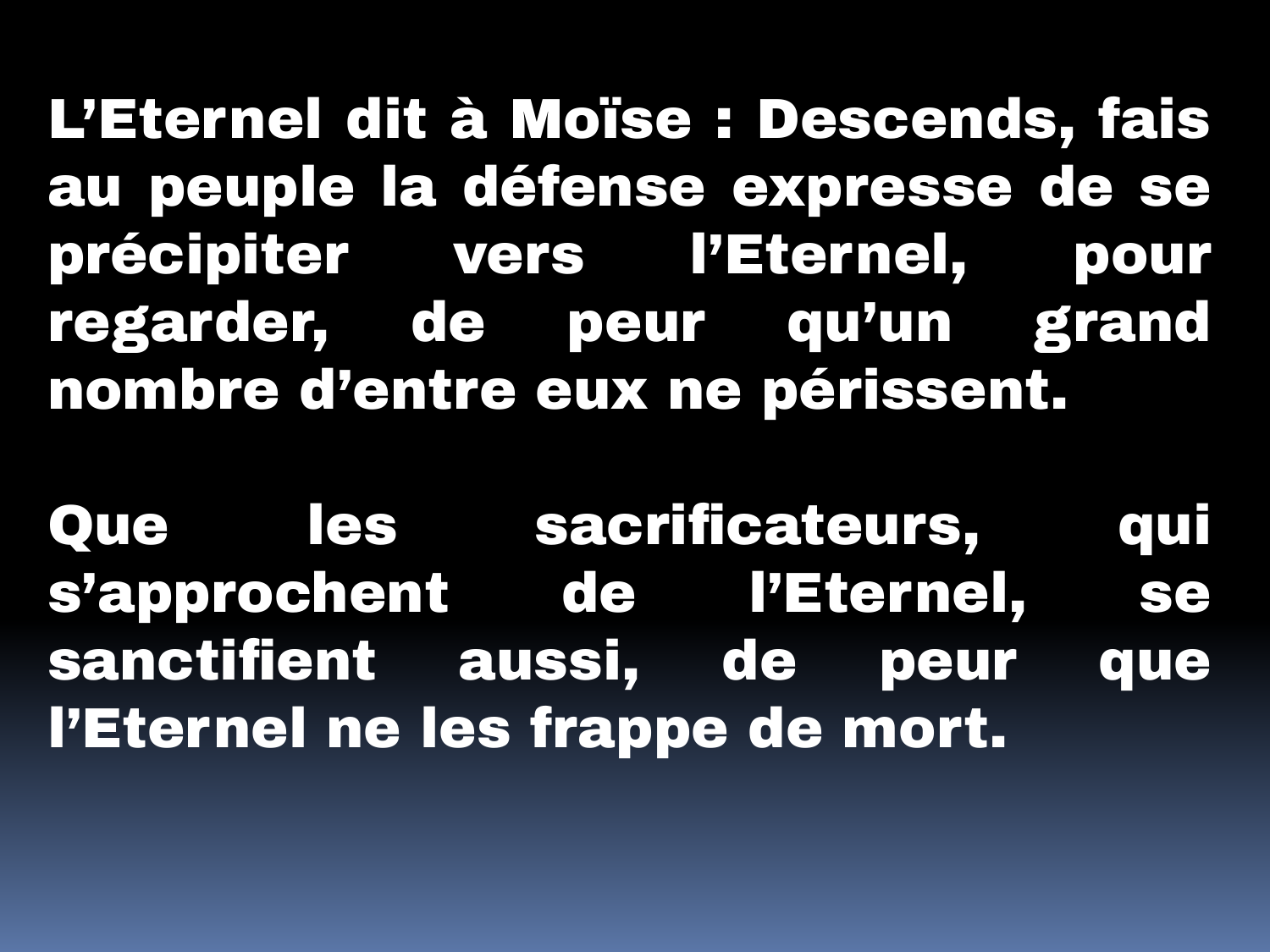

L’Eternel dit à Moïse : Descends, fais au peuple la défense expresse de se précipiter vers l’Eternel, pour regarder, de peur qu’un grand nombre d’entre eux ne périssent.

Que les sacrificateurs, qui s’approchent de l’Eternel, se sanctifient aussi, de peur que l’Eternel ne les frappe de mort.